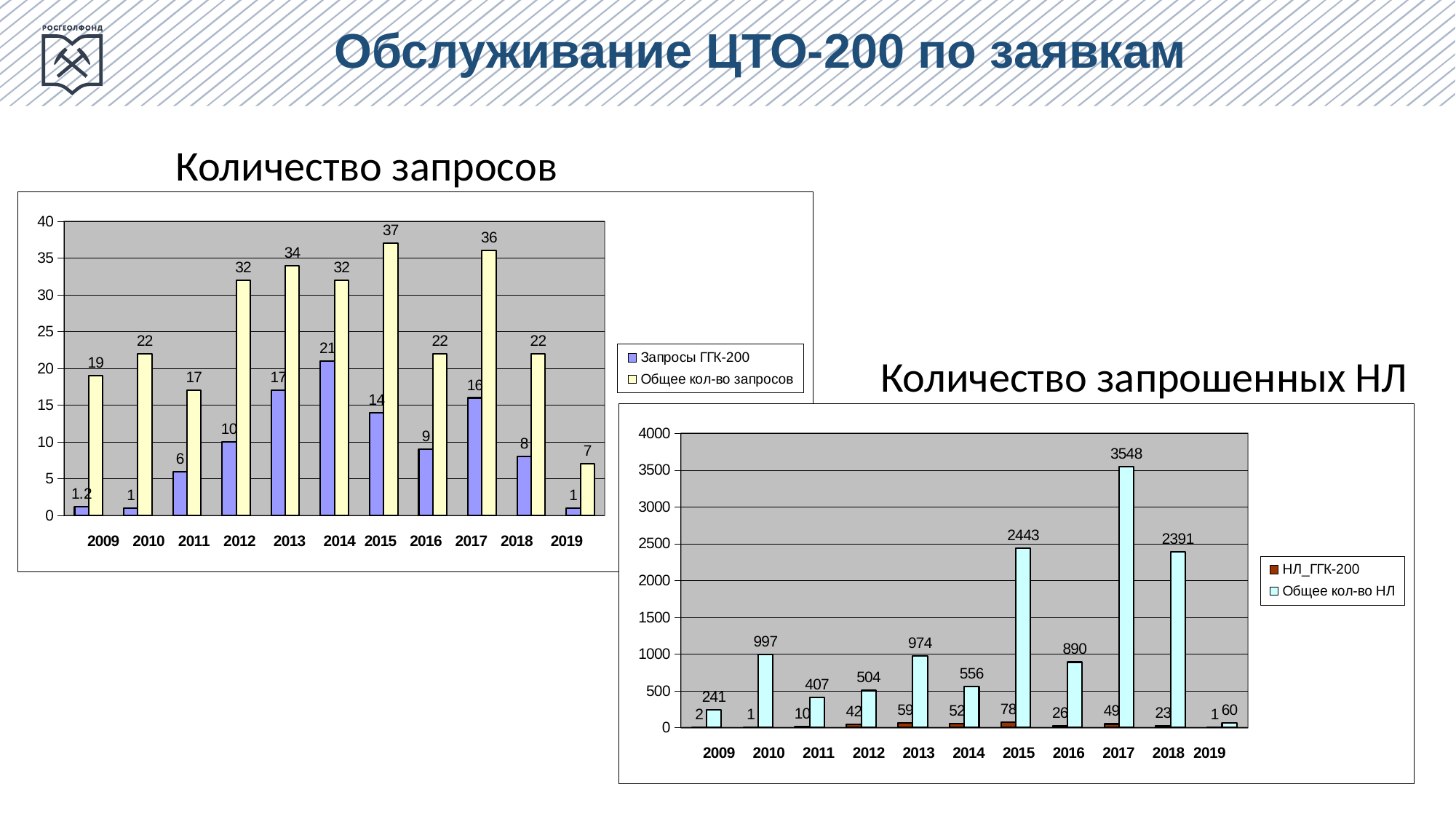

Обслуживание ЦТО-200 по заявкам

Количество запросов

### Chart

| Category | Запросы ГГК-200 | Общее кол-во запросов |
|---|---|---|
Количество запрошенных НЛ

### Chart

| Category | НЛ_ГГК-200 | Общее кол-во НЛ |
|---|---|---|